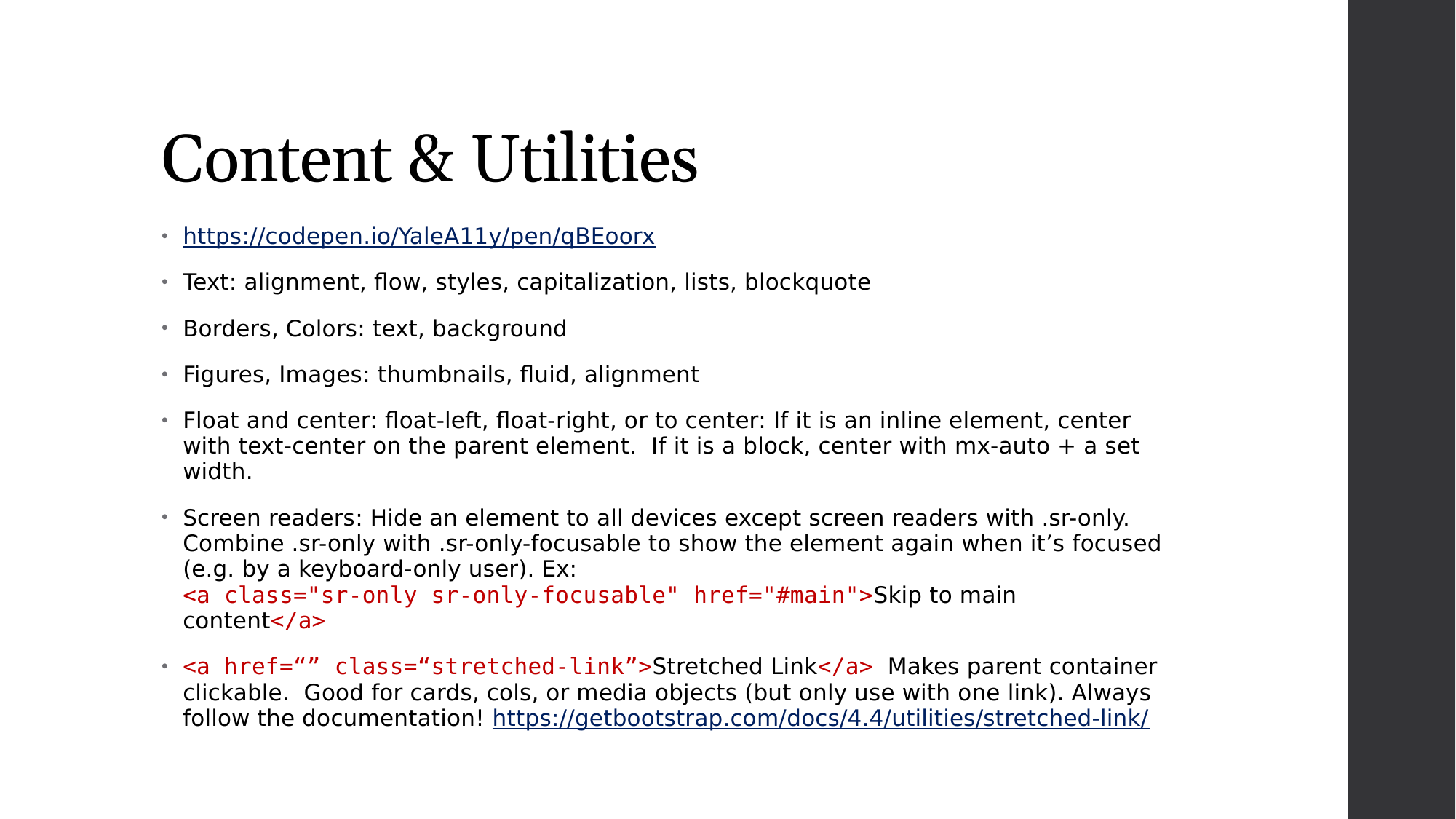

# Content & Utilities
https://codepen.io/YaleA11y/pen/qBEoorx
Text: alignment, flow, styles, capitalization, lists, blockquote
Borders, Colors: text, background
Figures, Images: thumbnails, fluid, alignment
Float and center: float-left, float-right, or to center: If it is an inline element, center with text-center on the parent element.  If it is a block, center with mx-auto + a set width.
Screen readers: Hide an element to all devices except screen readers with .sr-only. Combine .sr-only with .sr-only-focusable to show the element again when it’s focused (e.g. by a keyboard-only user). Ex:
<a class="sr-only sr-only-focusable" href="#main">Skip to main content</a>
<a href=“” class=“stretched-link”>Stretched Link</a>  Makes parent container clickable.  Good for cards, cols, or media objects (but only use with one link). Always follow the documentation! https://getbootstrap.com/docs/4.4/utilities/stretched-link/